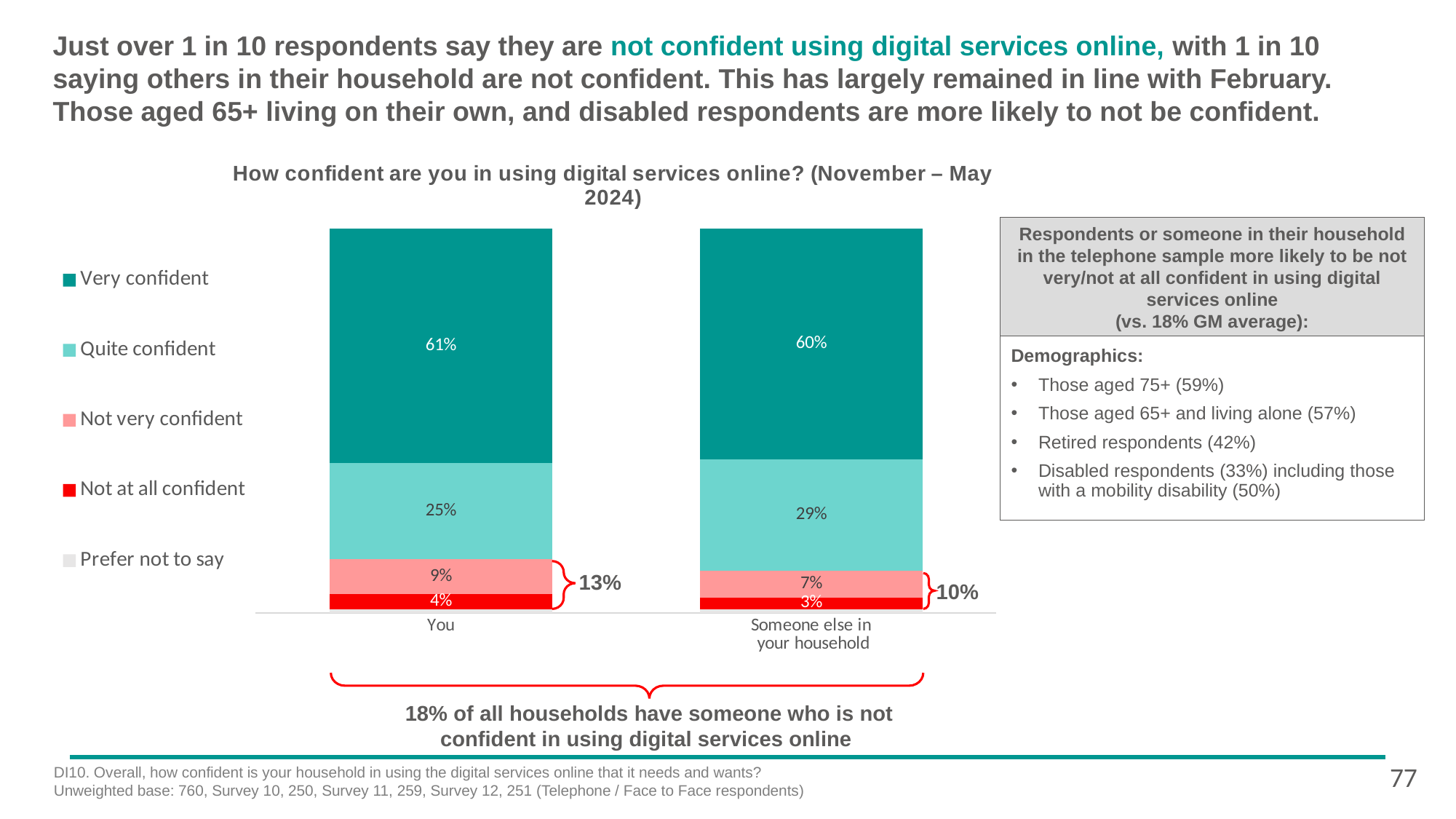

# Just over 1 in 10 respondents say they are not confident using digital services online, with 1 in 10 saying others in their household are not confident. This has largely remained in line with February. Those aged 65+ living on their own, and disabled respondents are more likely to not be confident.

### Chart: How confident are you in using digital services online? (November – May 2024)

| Category | Prefer not to say | Not at all confident | Not very confident | Quite confident  | Very confident |
|---|---|---|---|---|---|
| Someone else in
 your household | 0.01 | 0.03 | 0.07 | 0.29 | 0.6 |
| You | 0.01 | 0.04 | 0.09 | 0.25 | 0.61 |
Respondents or someone in their household in the telephone sample more likely to be not very/not at all confident in using digital services online
(vs. 18% GM average):
Demographics:
Those aged 75+ (59%)
Those aged 65+ and living alone (57%)
Retired respondents (42%)
Disabled respondents (33%) including those with a mobility disability (50%)

13%

10%
18% of all households have someone who is not confident in using digital services online

77
DI10. Overall, how confident is your household in using the digital services online that it needs and wants?
Unweighted base: 760, Survey 10, 250, Survey 11, 259, Survey 12, 251 (Telephone / Face to Face respondents)